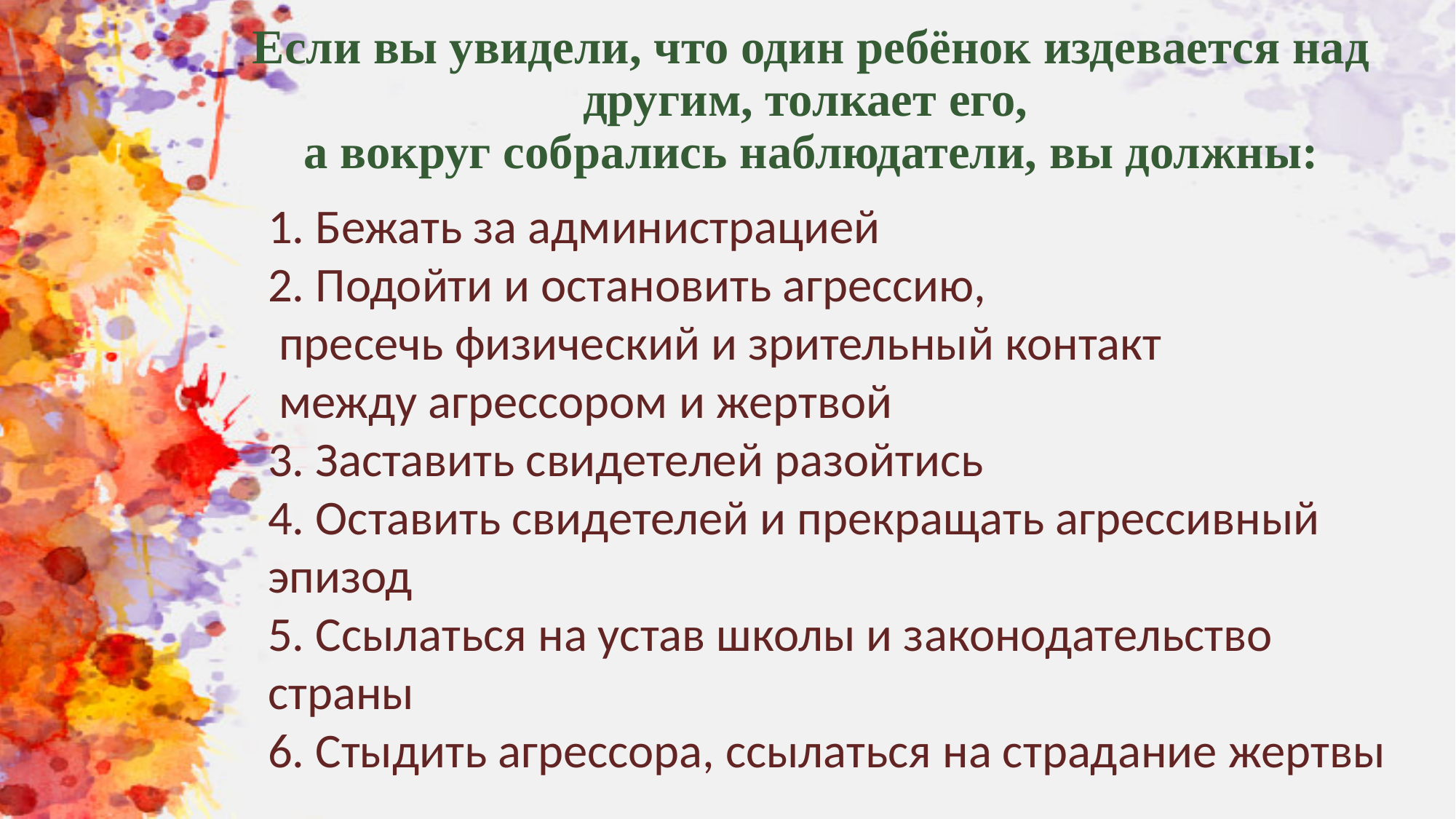

# Если вы увидели, что один ребёнок издевается над другим, толкает его, а вокруг собрались наблюдатели, вы должны:
1. Бежать за администрацией
2. Подойти и остановить агрессию,
 пресечь физический и зрительный контакт
 между агрессором и жертвой
3. Заставить свидетелей разойтись
4. Оставить свидетелей и прекращать агрессивный эпизод
5. Ссылаться на устав школы и законодательство страны
6. Стыдить агрессора, ссылаться на страдание жертвы